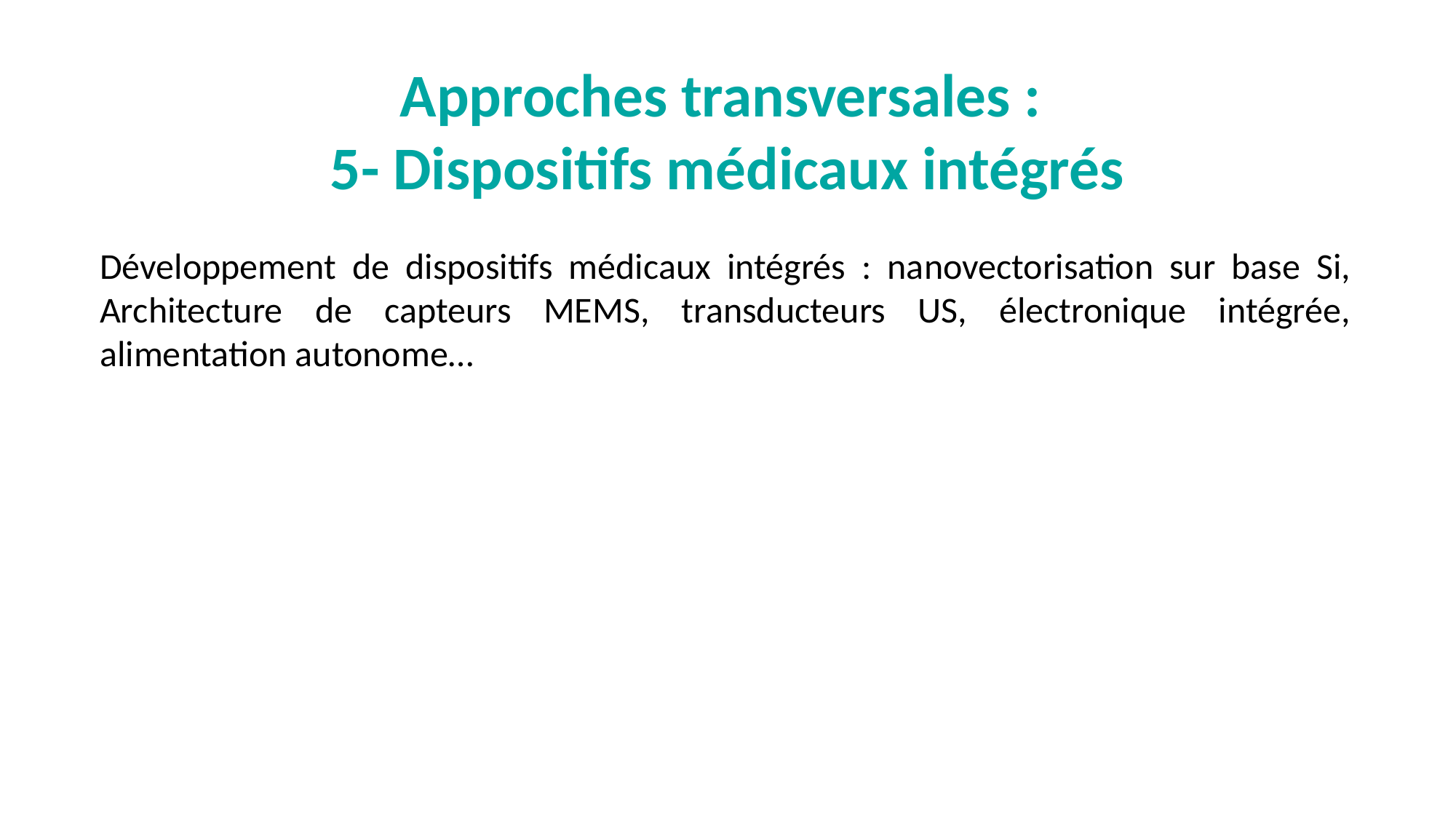

Approches transversales :
5- Dispositifs médicaux intégrés

Développement de dispositifs médicaux intégrés : nanovectorisation sur base Si, Architecture de capteurs MEMS, transducteurs US, électronique intégrée, alimentation autonome…